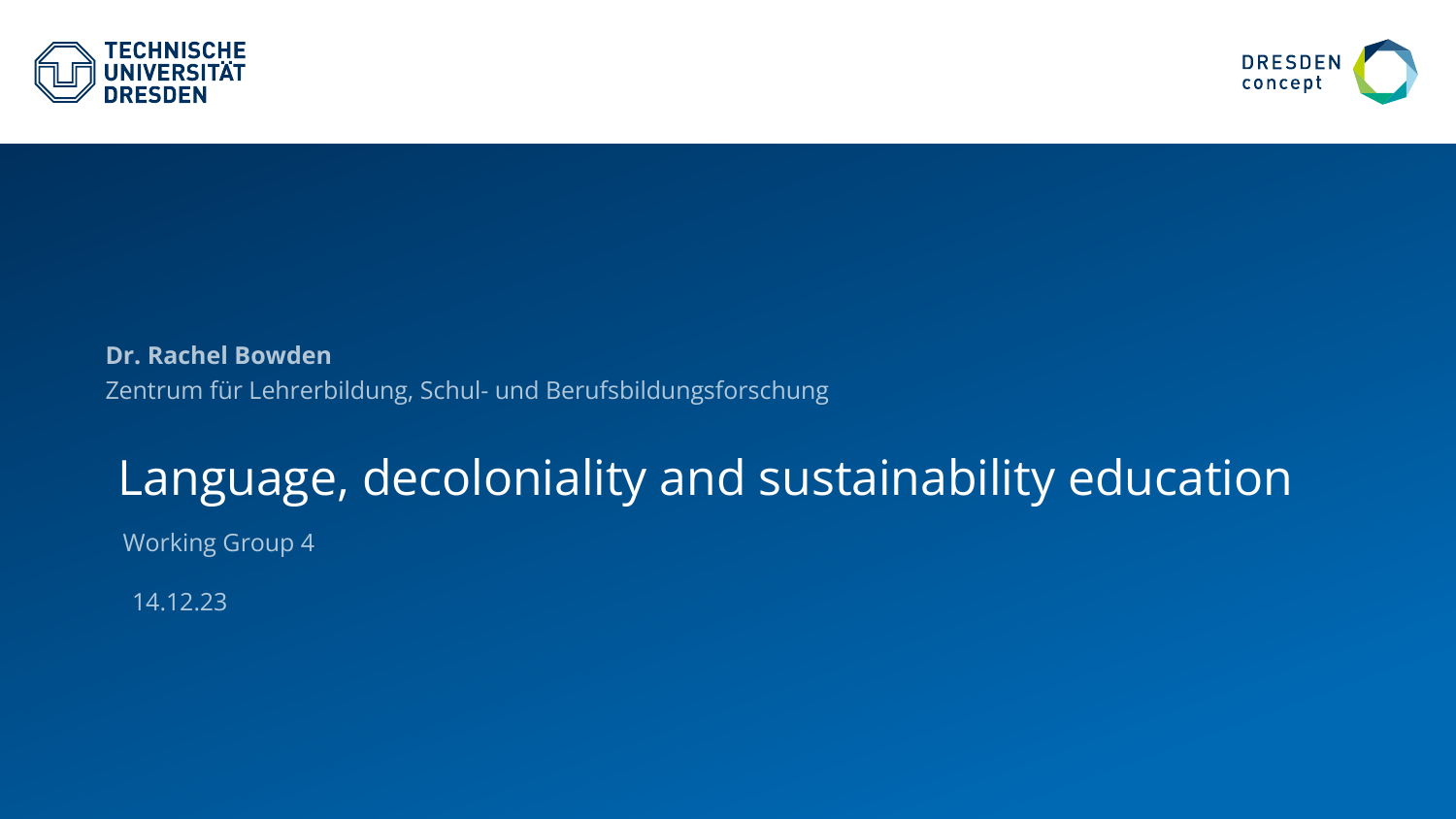

Dr. Rachel Bowden
Zentrum für Lehrerbildung, Schul- und Berufsbildungsforschung
# Language, decoloniality and sustainability education
Working Group 4
14.12.23